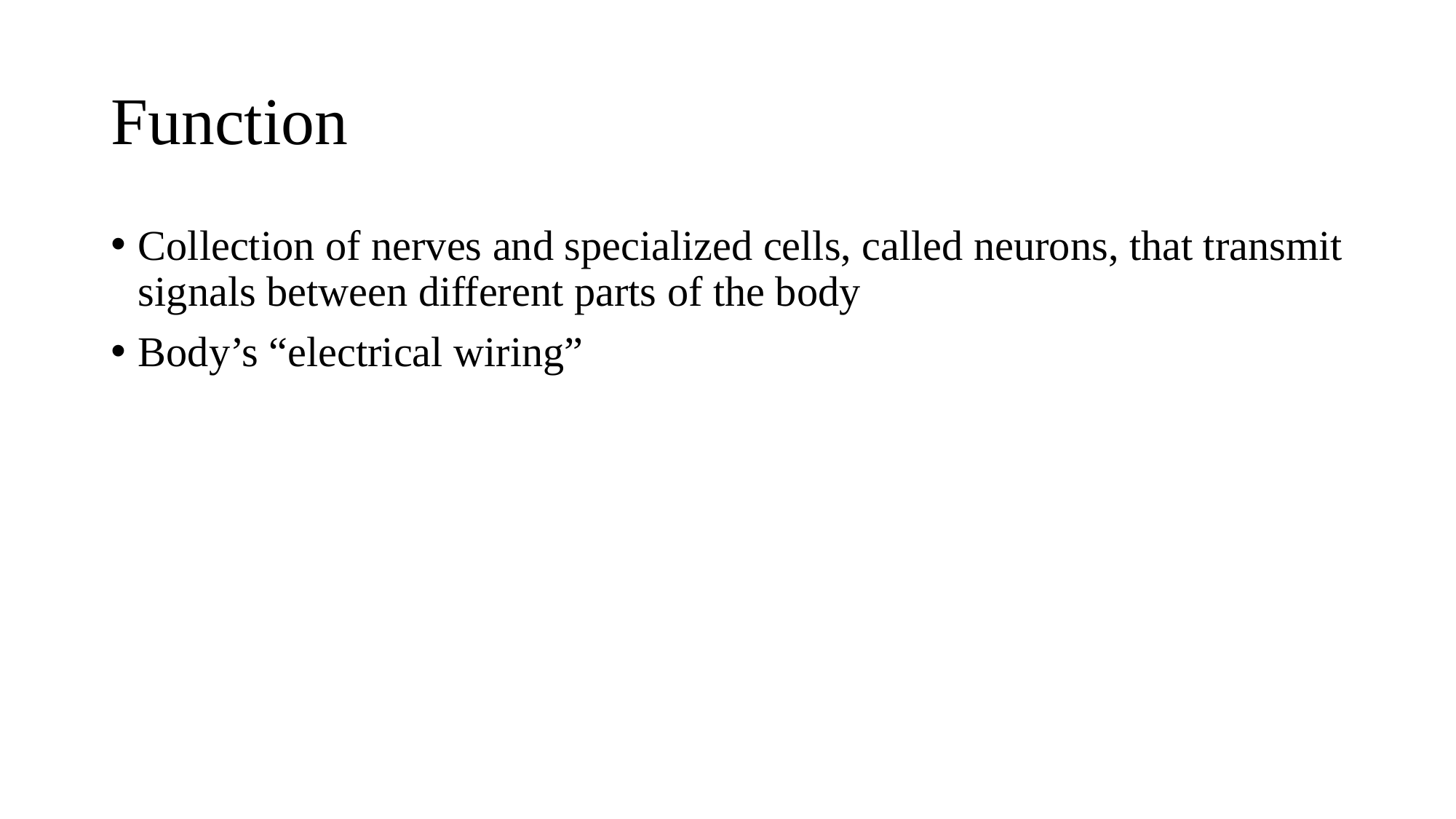

# Function
Collection of nerves and specialized cells, called neurons, that transmit signals between different parts of the body
Body’s “electrical wiring”